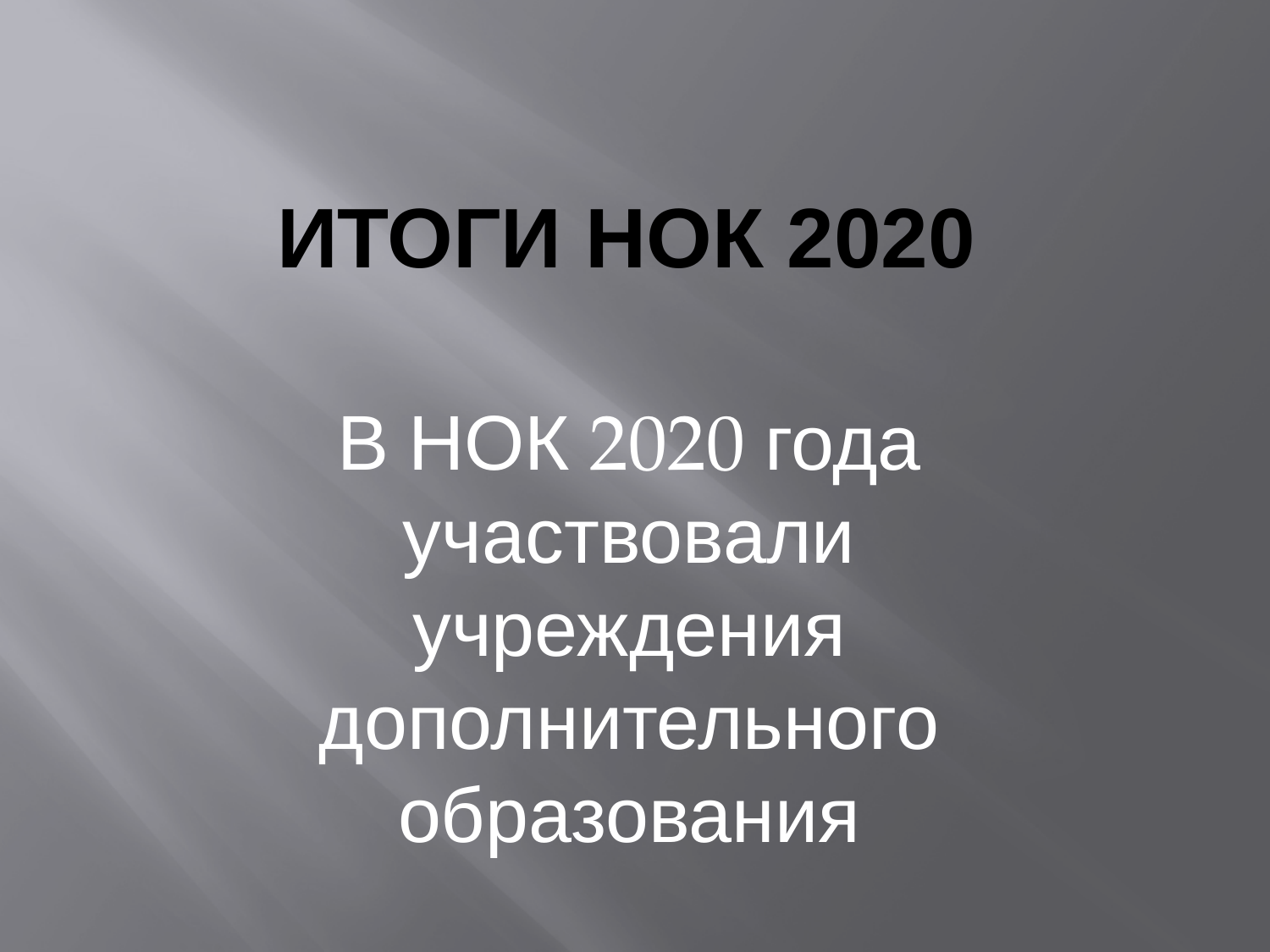

# Итоги НОК 2020
В НОК 2020 года участвовали учреждения дополнительного образования